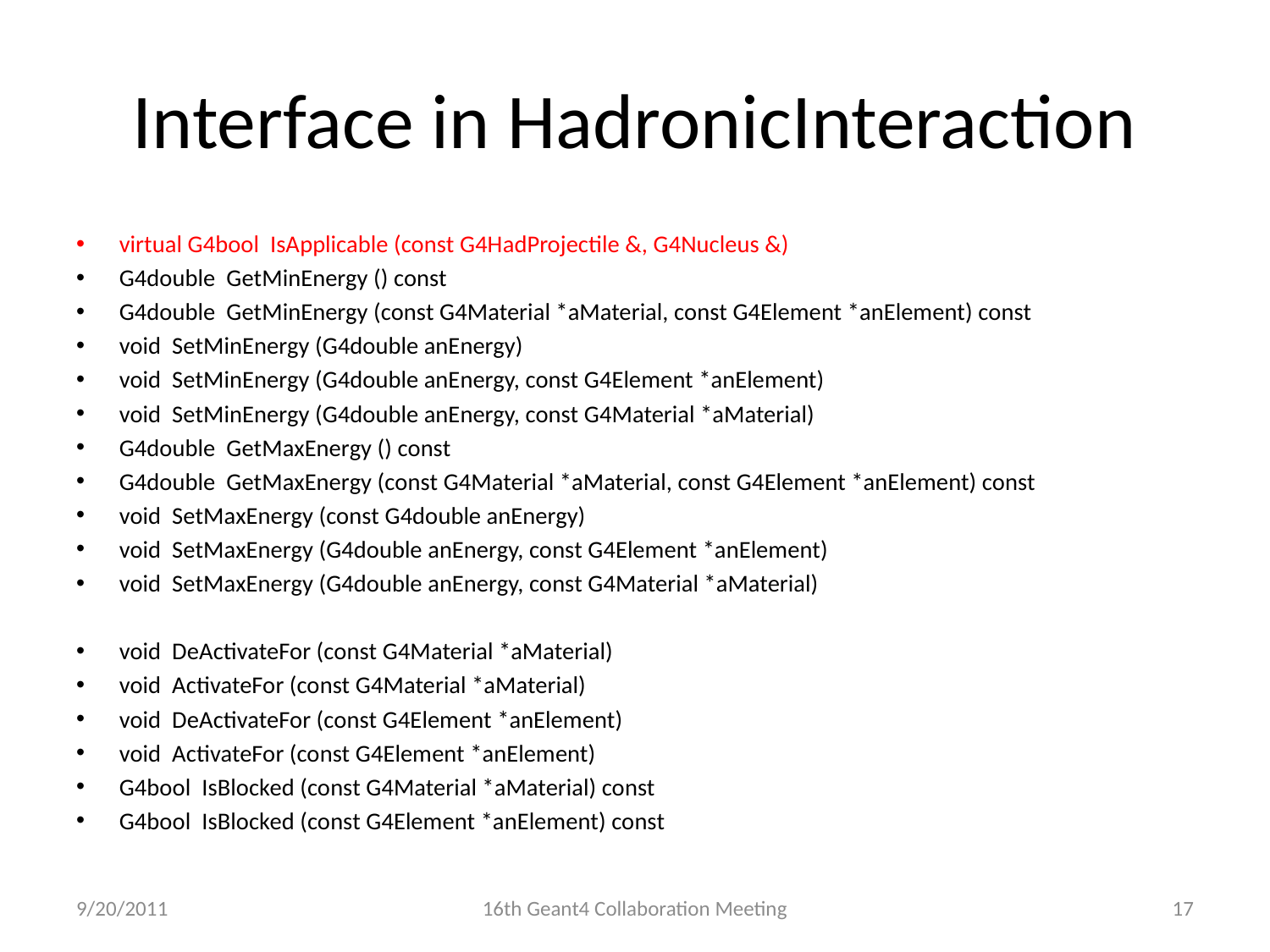

# Interface in HadronicInteraction
virtual G4bool  IsApplicable (const G4HadProjectile &, G4Nucleus &)
G4double  GetMinEnergy () const
G4double  GetMinEnergy (const G4Material *aMaterial, const G4Element *anElement) const
void  SetMinEnergy (G4double anEnergy)
void  SetMinEnergy (G4double anEnergy, const G4Element *anElement)
void  SetMinEnergy (G4double anEnergy, const G4Material *aMaterial)
G4double  GetMaxEnergy () const
G4double  GetMaxEnergy (const G4Material *aMaterial, const G4Element *anElement) const
void  SetMaxEnergy (const G4double anEnergy)
void  SetMaxEnergy (G4double anEnergy, const G4Element *anElement)
void  SetMaxEnergy (G4double anEnergy, const G4Material *aMaterial)

void  DeActivateFor (const G4Material *aMaterial)
void  ActivateFor (const G4Material *aMaterial)
void  DeActivateFor (const G4Element *anElement)
void  ActivateFor (const G4Element *anElement)
G4bool  IsBlocked (const G4Material *aMaterial) const
G4bool  IsBlocked (const G4Element *anElement) const

9/20/2011
16th Geant4 Collaboration Meeting
17